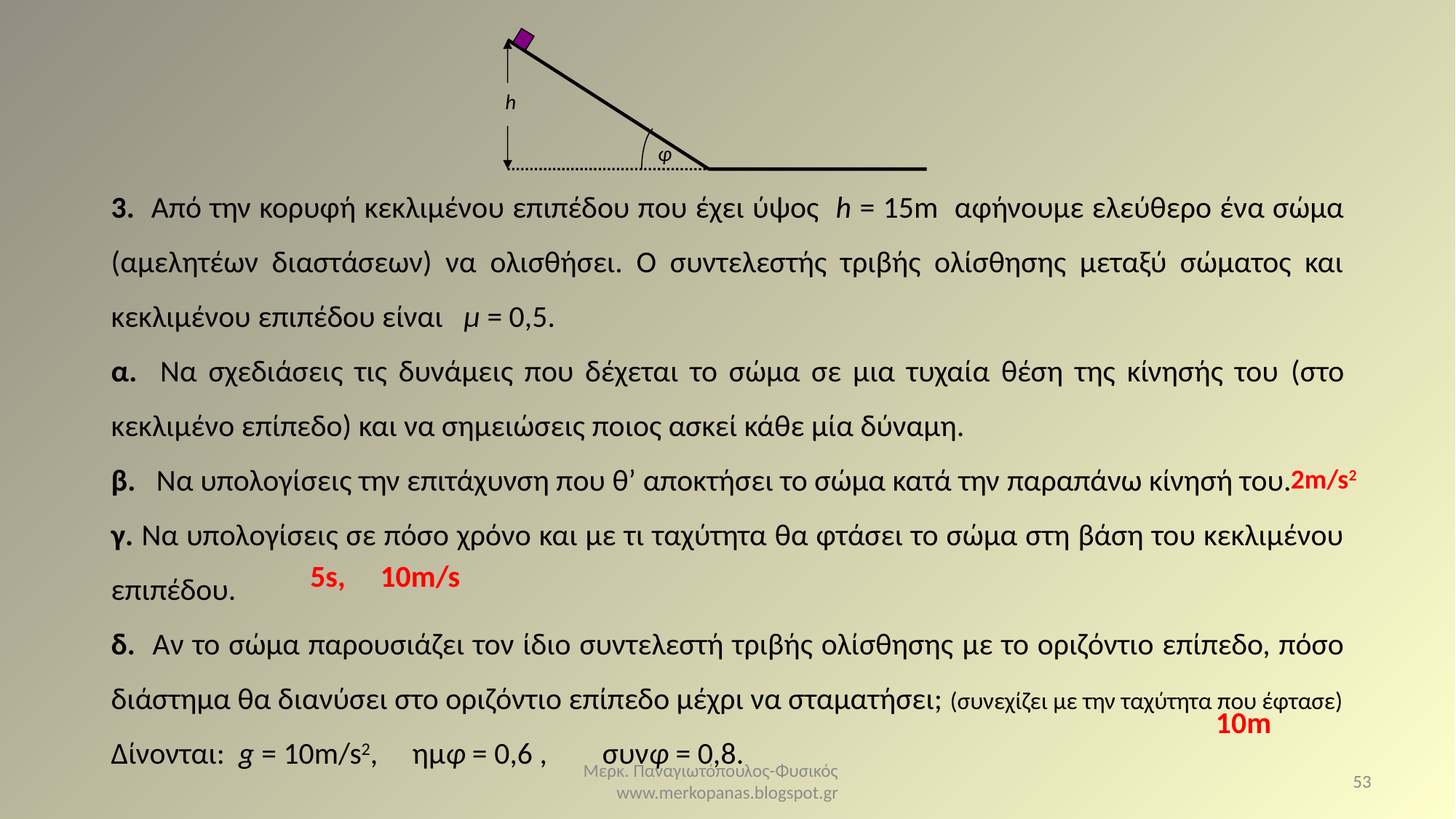

h
φ
3.  Από την κορυφή κεκλιμένου επιπέδου που έχει ύψος  h = 15m  αφήνουμε ελεύθερο ένα σώμα (αμελητέων διαστάσεων) να ολισθήσει. Ο συντελεστής τριβής ολίσθησης μεταξύ σώματος και κεκλιμένου επιπέδου είναι   μ = 0,5.
α.  Να σχεδιάσεις τις δυνάμεις που δέχεται το σώμα σε μια τυχαία θέση της κίνησής του (στο κεκλιμένο επίπεδο) και να σημειώσεις ποιος ασκεί κάθε μία δύναμη.
β.   Να υπολογίσεις την επιτάχυνση που θ’ αποκτήσει το σώμα κατά την παραπάνω κίνησή του.
γ. Να υπολογίσεις σε πόσο χρόνο και με τι ταχύτητα θα φτάσει το σώμα στη βάση του κεκλιμένου επιπέδου.
δ.  Αν το σώμα παρουσιάζει τον ίδιο συντελεστή τριβής ολίσθησης με το οριζόντιο επίπεδο, πόσο διάστημα θα διανύσει στο οριζόντιο επίπεδο μέχρι να σταματήσει; (συνεχίζει με την ταχύτητα που έφτασε)
Δίνονται:  g = 10m/s2,     ημφ = 0,6 ,        συνφ = 0,8.
2m/s2
5s,     10m/s
10m
Μερκ. Παναγιωτόπουλος-Φυσικός         www.merkopanas.blogspot.gr
53